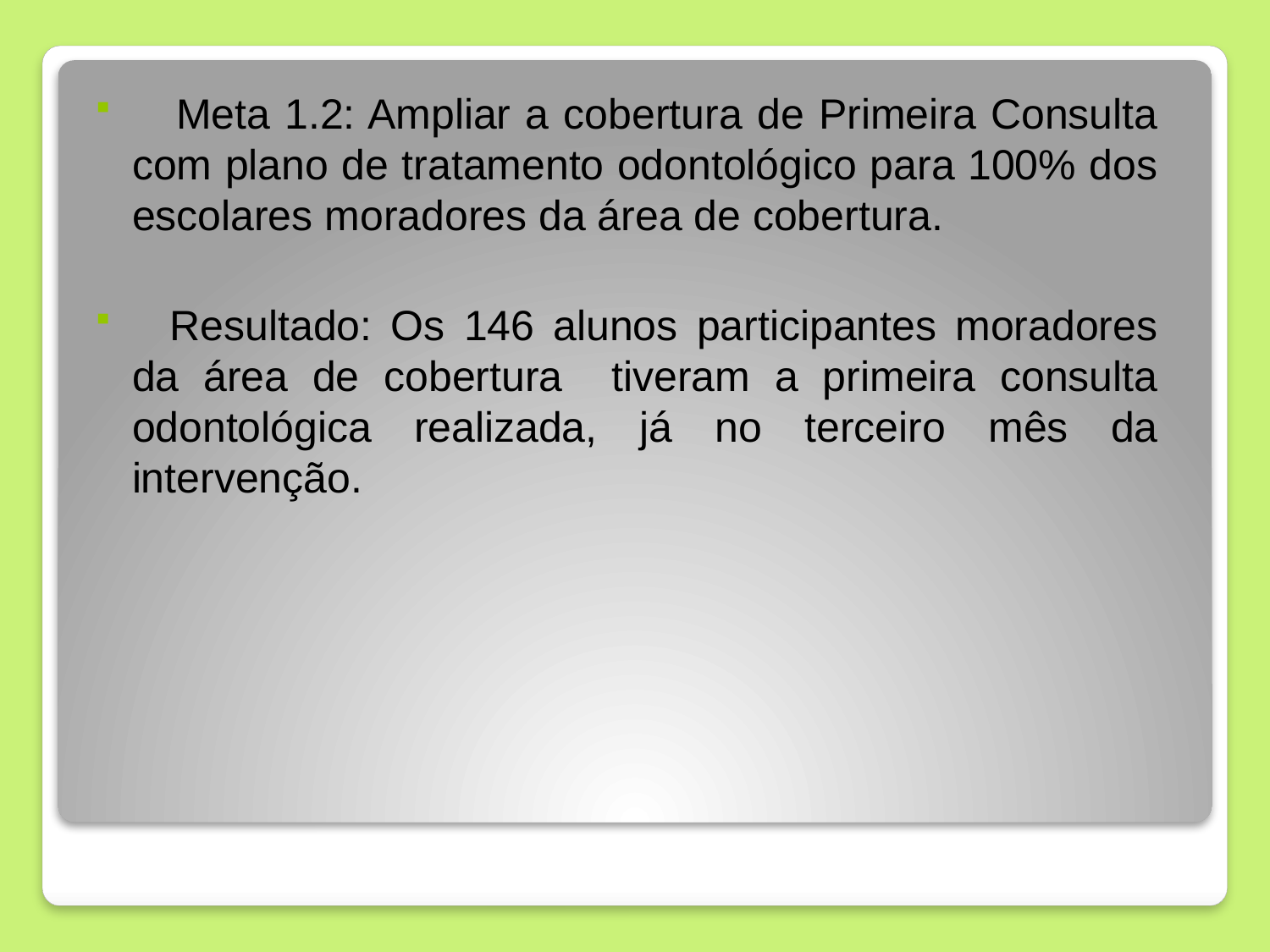

Meta 1.2: Ampliar a cobertura de Primeira Consulta com plano de tratamento odontológico para 100% dos escolares moradores da área de cobertura.

  Resultado: Os 146 alunos participantes moradores da área de cobertura  tiveram a primeira consulta odontológica realizada, já no terceiro mês da intervenção.